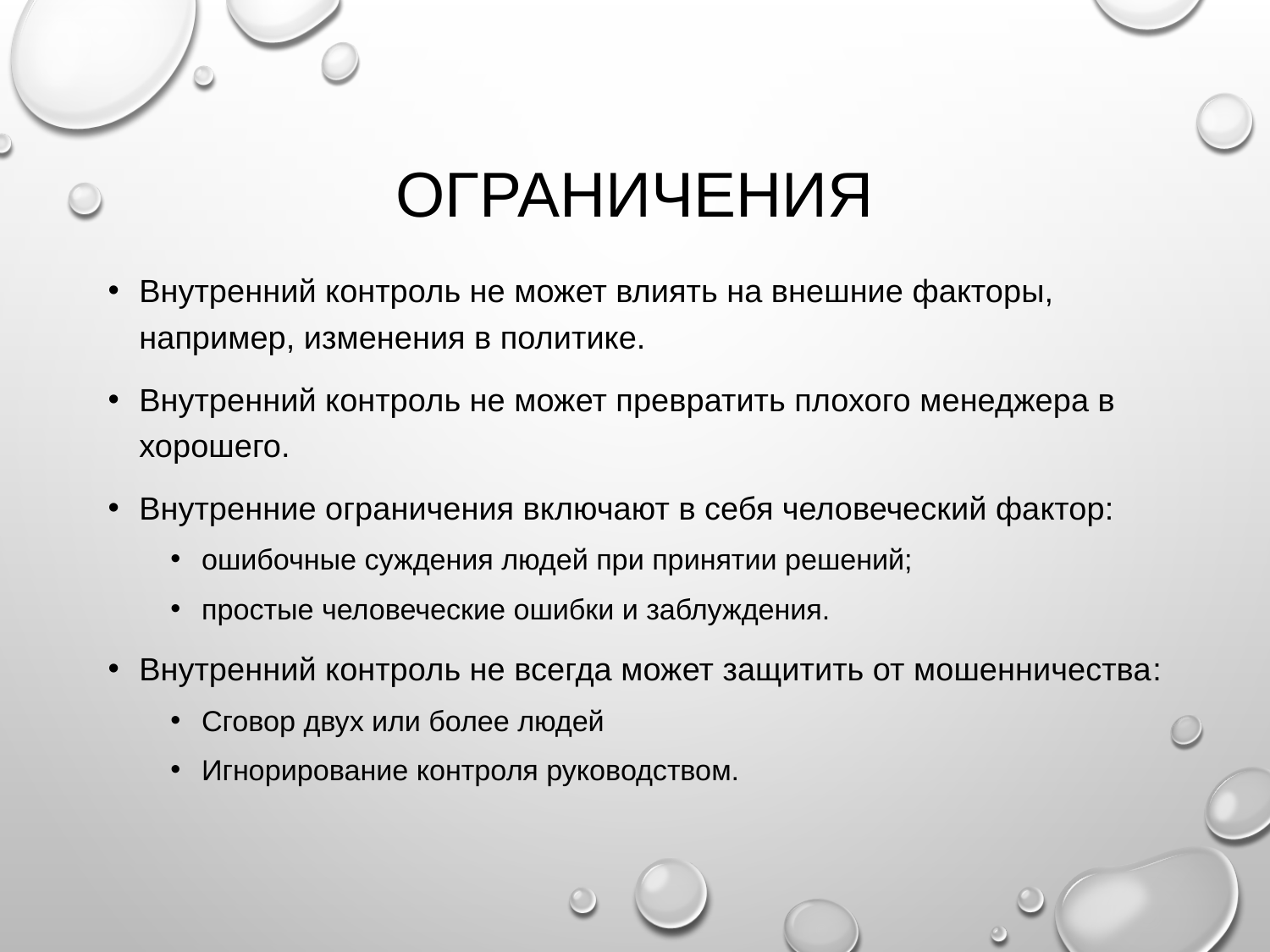

# ограничения
Внутренний контроль не может влиять на внешние факторы, например, изменения в политике.
Внутренний контроль не может превратить плохого менеджера в хорошего.
Внутренние ограничения включают в себя человеческий фактор:
ошибочные суждения людей при принятии решений;
простые человеческие ошибки и заблуждения.
Внутренний контроль не всегда может защитить от мошенничества:
Сговор двух или более людей
Игнорирование контроля руководством.